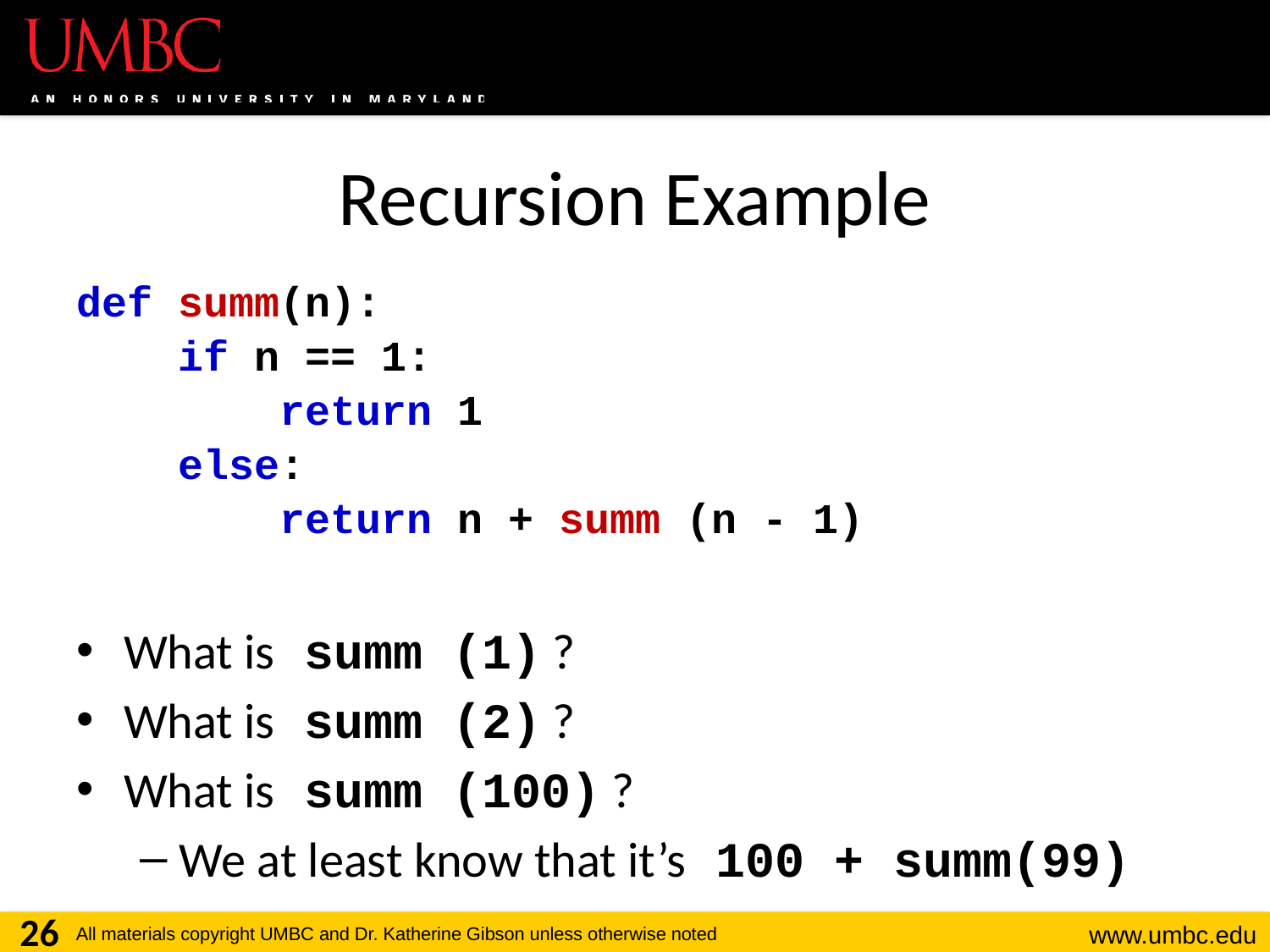

# Recursion Example
def summ(n):
    if n == 1:
        return 1
    else:
        return n + summ (n - 1)

What is summ (1) ?
What is summ (2) ?
What is summ (100) ?
We at least know that it’s 100 + summ(99)

26